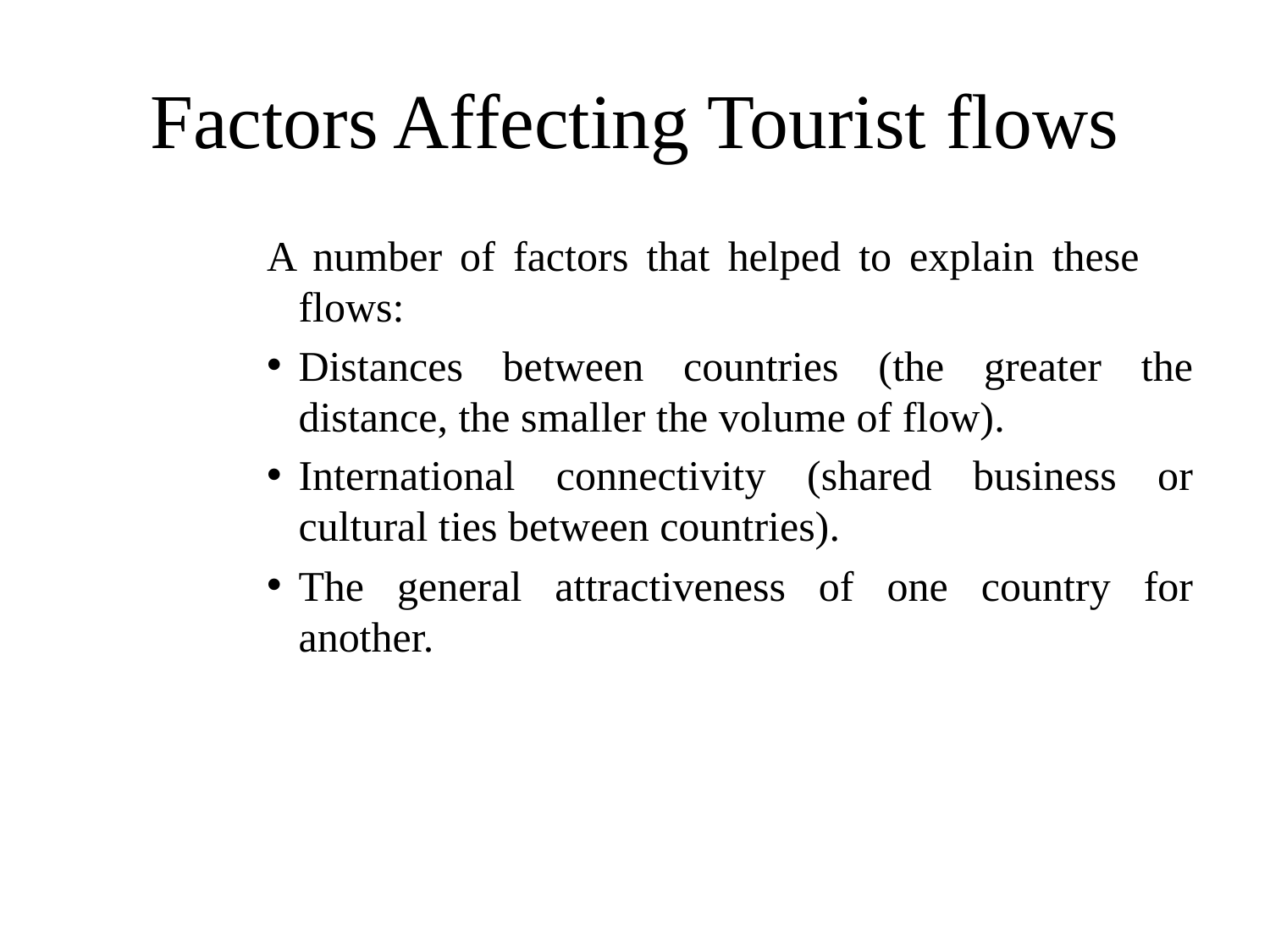

# Factors Affecting Tourist flows
A number of factors that helped to explain these    flows:
Distances between countries (the greater the distance, the smaller the volume of flow).
International connectivity (shared business or cultural ties between countries).
The general attractiveness of one country for another.